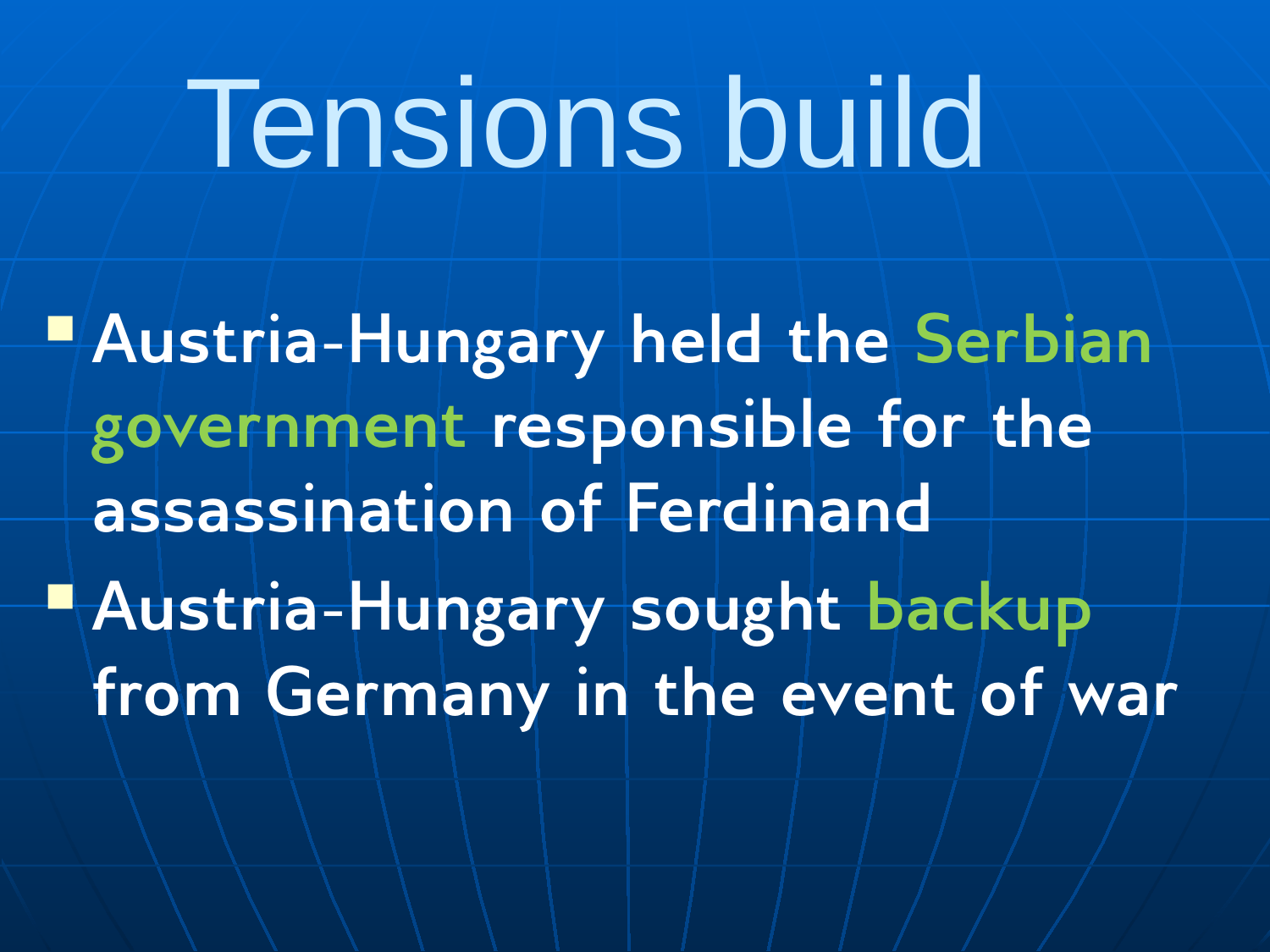

# Tensions build
Austria-Hungary held the Serbian government responsible for the assassination of Ferdinand
Austria-Hungary sought backup from Germany in the event of war